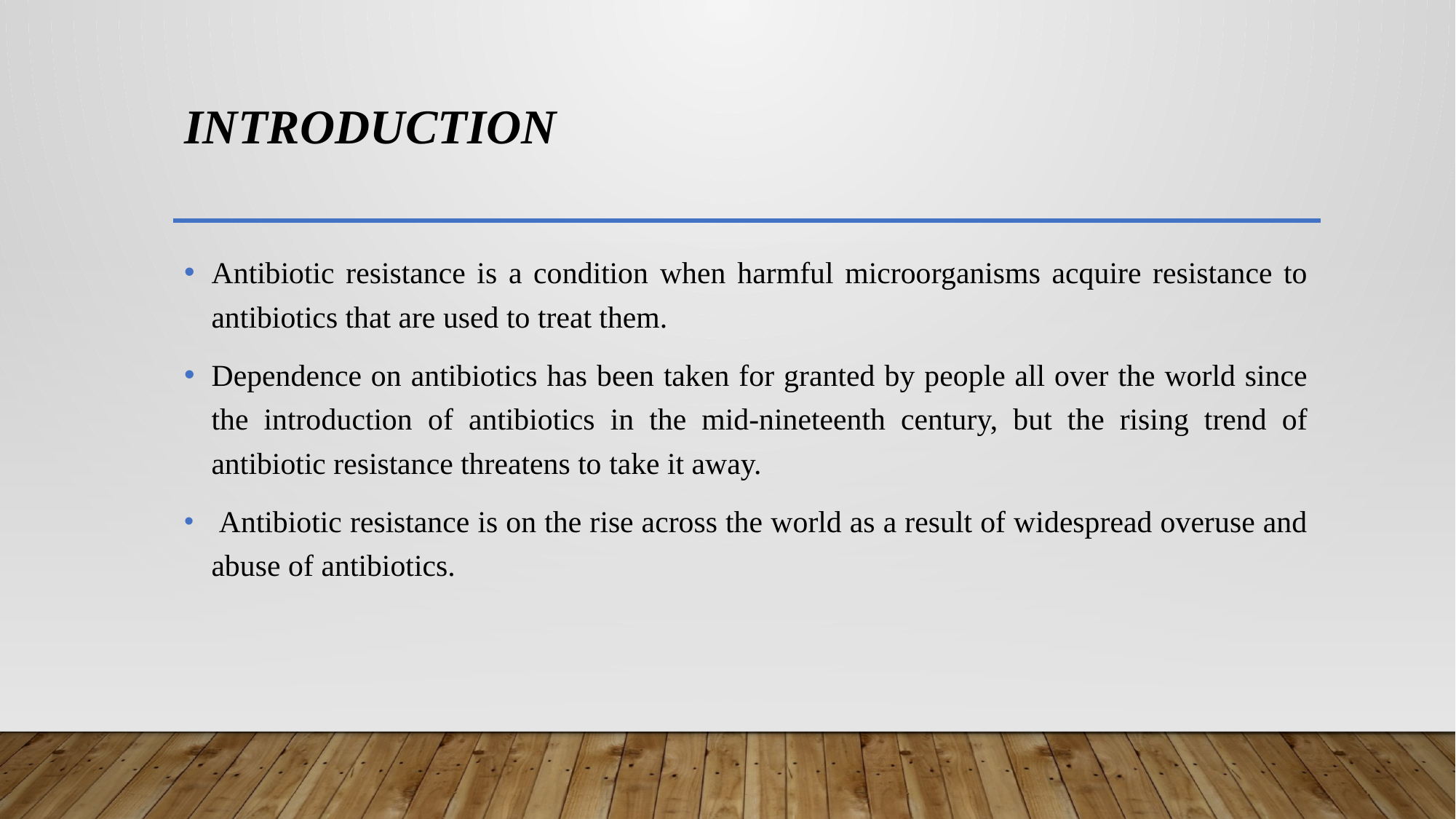

# Introduction
Antibiotic resistance is a condition when harmful microorganisms acquire resistance to antibiotics that are used to treat them.
Dependence on antibiotics has been taken for granted by people all over the world since the introduction of antibiotics in the mid-nineteenth century, but the rising trend of antibiotic resistance threatens to take it away.
 Antibiotic resistance is on the rise across the world as a result of widespread overuse and abuse of antibiotics.